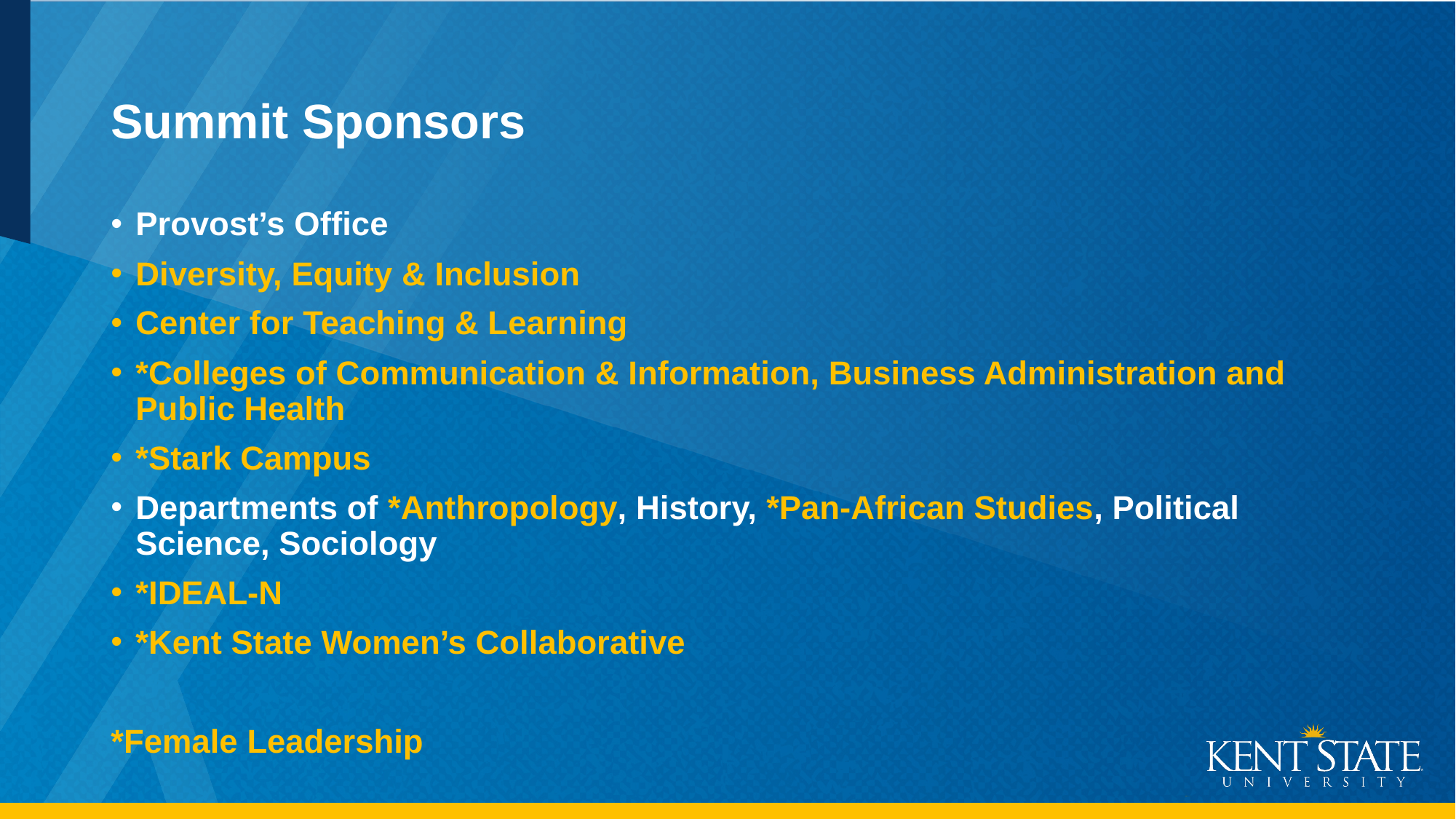

# Summit Sponsors
Provost’s Office
Diversity, Equity & Inclusion
Center for Teaching & Learning
*Colleges of Communication & Information, Business Administration and Public Health
*Stark Campus
Departments of *Anthropology, History, *Pan-African Studies, Political Science, Sociology
*IDEAL-N
*Kent State Women’s Collaborative

*Female Leadership